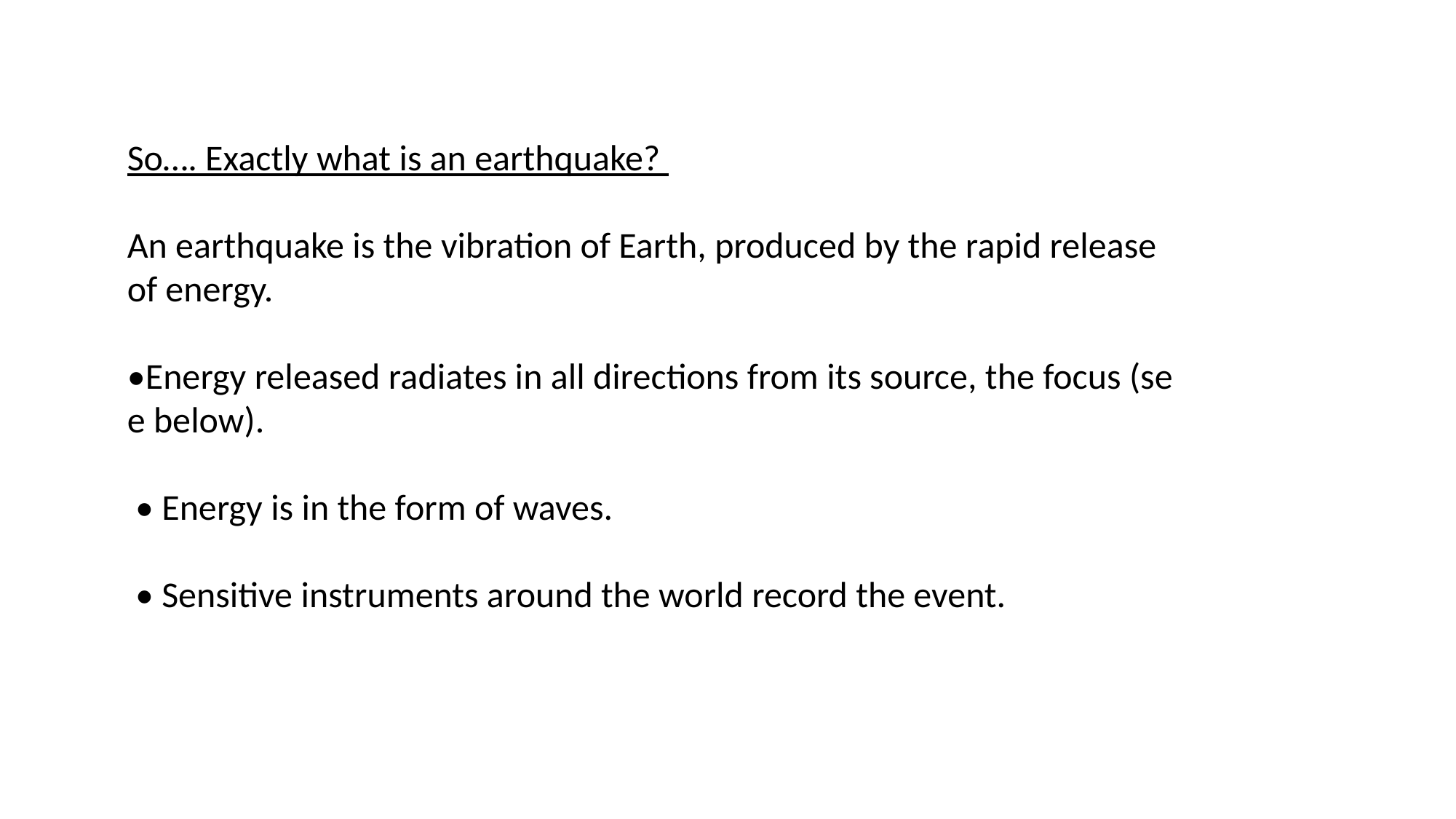

So…. Exactly what is an earthquake?

An earthquake is the vibration of Earth, produced by the rapid release of energy.

•Energy released radiates in all directions from its source, the focus (see below).

 • Energy is in the form of waves.

 • Sensitive instruments around the world record the event.